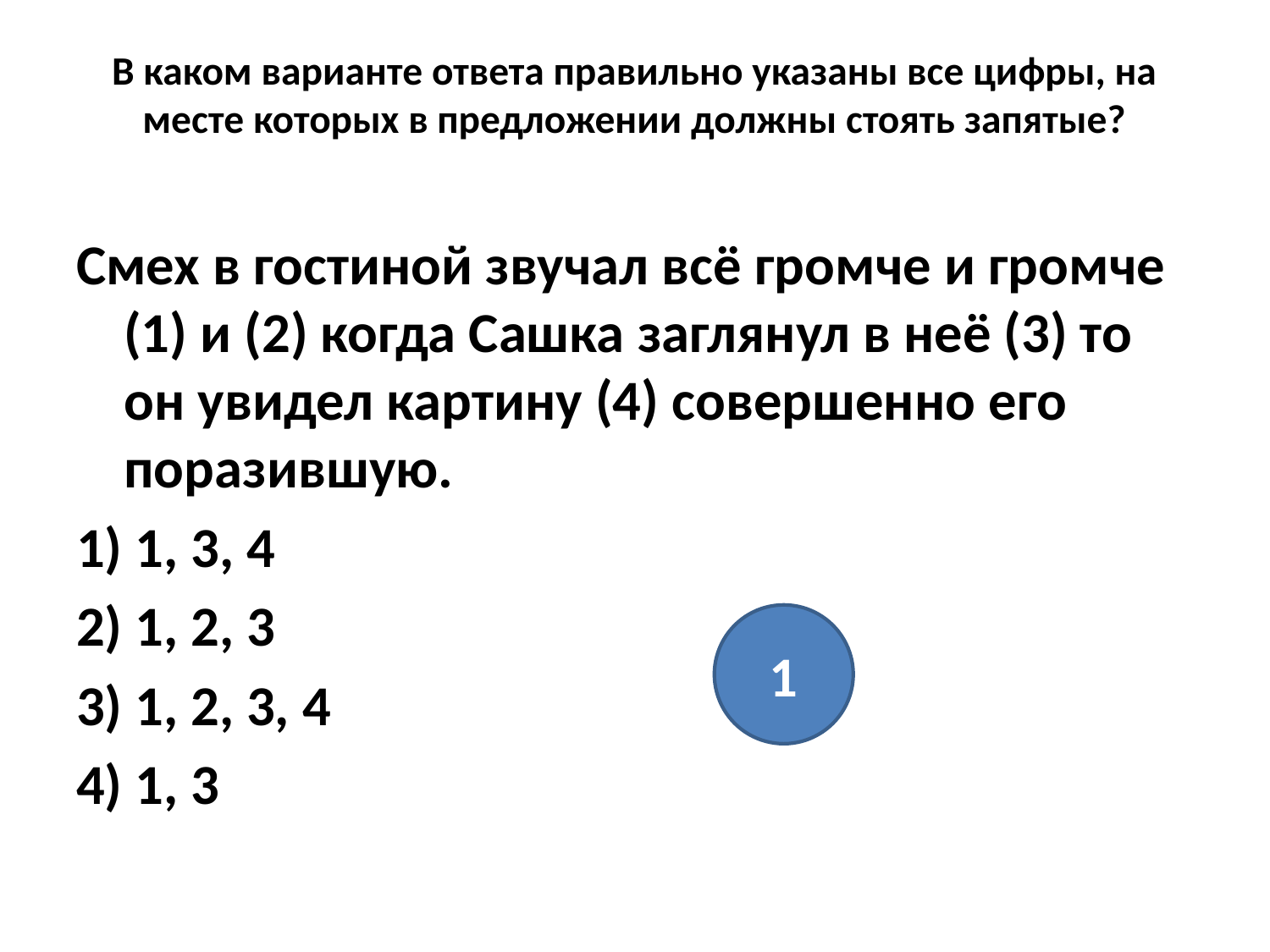

# В каком варианте ответа правильно указаны все цифры, на месте которых в предложении должны стоять запятые?
Смех в гостиной звучал всё громче и громче (1) и (2) когда Сашка заглянул в неё (3) то он увидел картину (4) совершенно его поразившую.
1) 1, 3, 4
2) 1, 2, 3
3) 1, 2, 3, 4
4) 1, 3

1